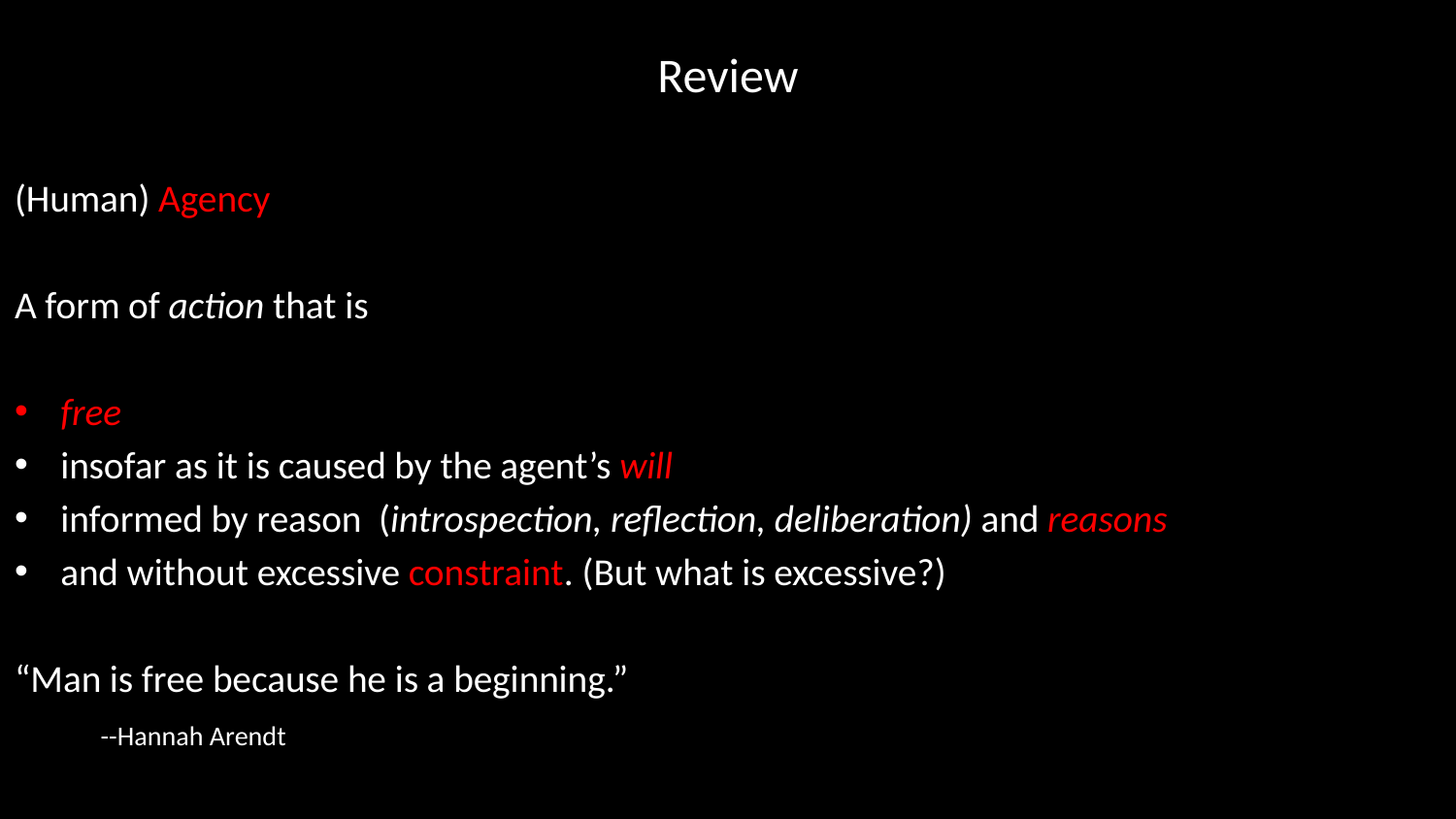

# Review

(Human) Agency

A form of action that is

free
insofar as it is caused by the agent’s will
informed by reason  (introspection, reflection, deliberation) and reasons
and without excessive constraint. (But what is excessive?)

“Man is free because he is a beginning.”
					--Hannah Arendt